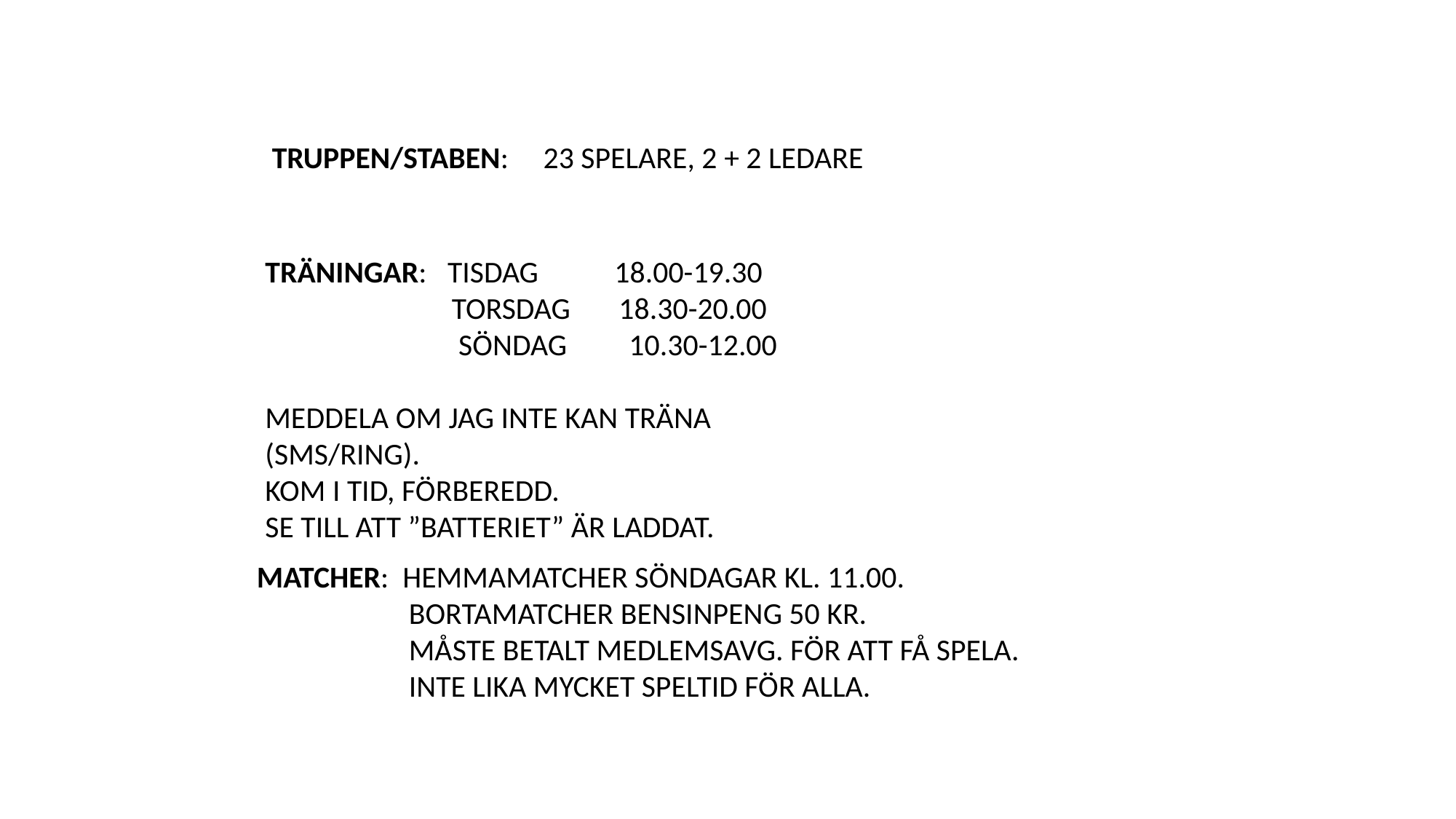

TRUPPEN/STABEN:     23 SPELARE, 2 + 2 LEDARE
TRÄNINGAR:   TISDAG           18.00-19.30
                           TORSDAG       18.30-20.00
                            SÖNDAG         10.30-12.00

MEDDELA OM JAG INTE KAN TRÄNA (SMS/RING).
KOM I TID, FÖRBEREDD.
SE TILL ATT ”BATTERIET” ÄR LADDAT.

MATCHER:  HEMMAMATCHER SÖNDAGAR KL. 11.00.
                      BORTAMATCHER BENSINPENG 50 KR.
                      MÅSTE BETALT MEDLEMSAVG. FÖR ATT FÅ SPELA.
                      INTE LIKA MYCKET SPELTID FÖR ALLA.